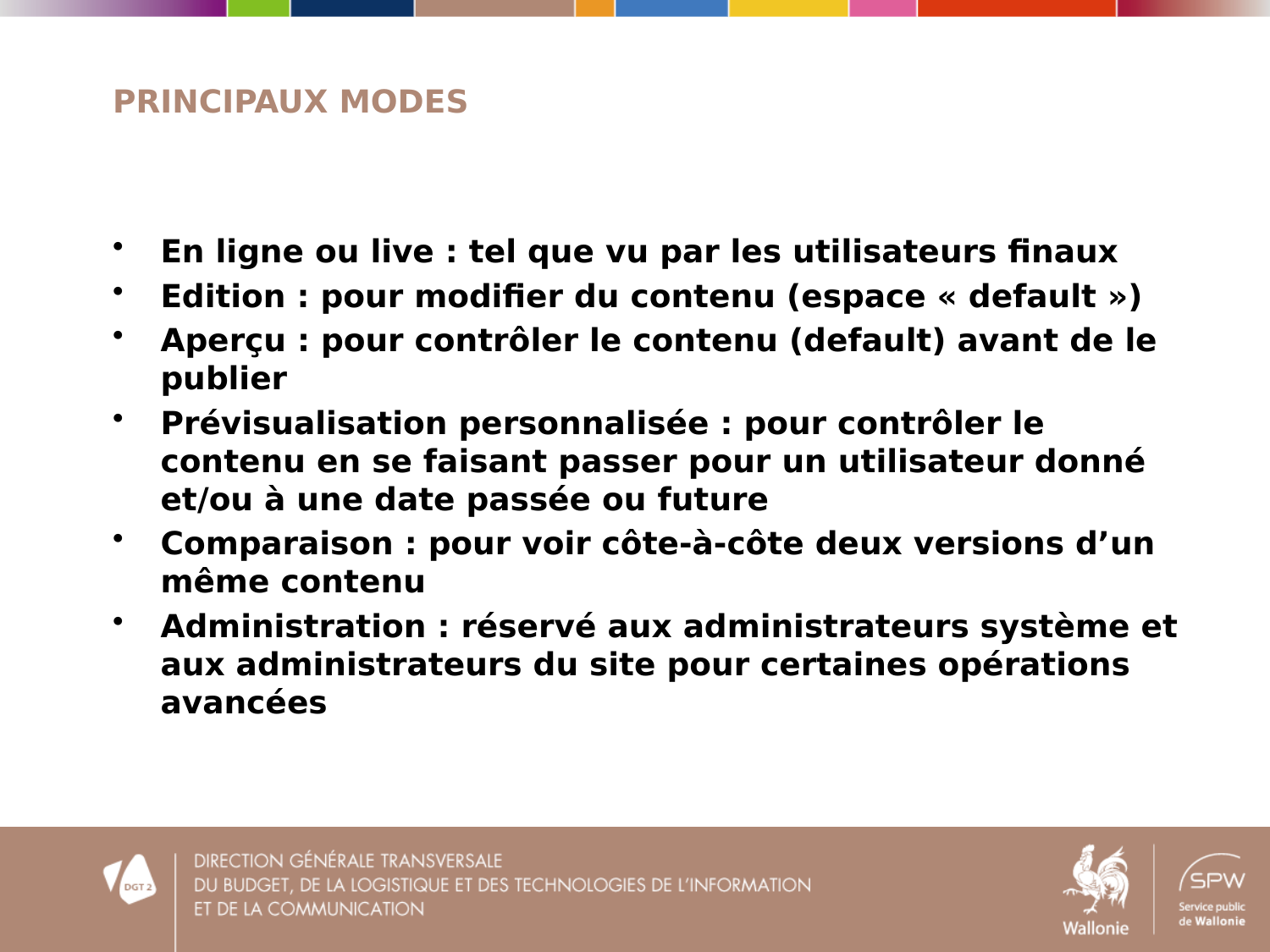

# Principaux modes
En ligne ou live : tel que vu par les utilisateurs finaux
Edition : pour modifier du contenu (espace « default »)
Aperçu : pour contrôler le contenu (default) avant de le publier
Prévisualisation personnalisée : pour contrôler le contenu en se faisant passer pour un utilisateur donné et/ou à une date passée ou future
Comparaison : pour voir côte-à-côte deux versions d’un même contenu
Administration : réservé aux administrateurs système et aux administrateurs du site pour certaines opérations avancées